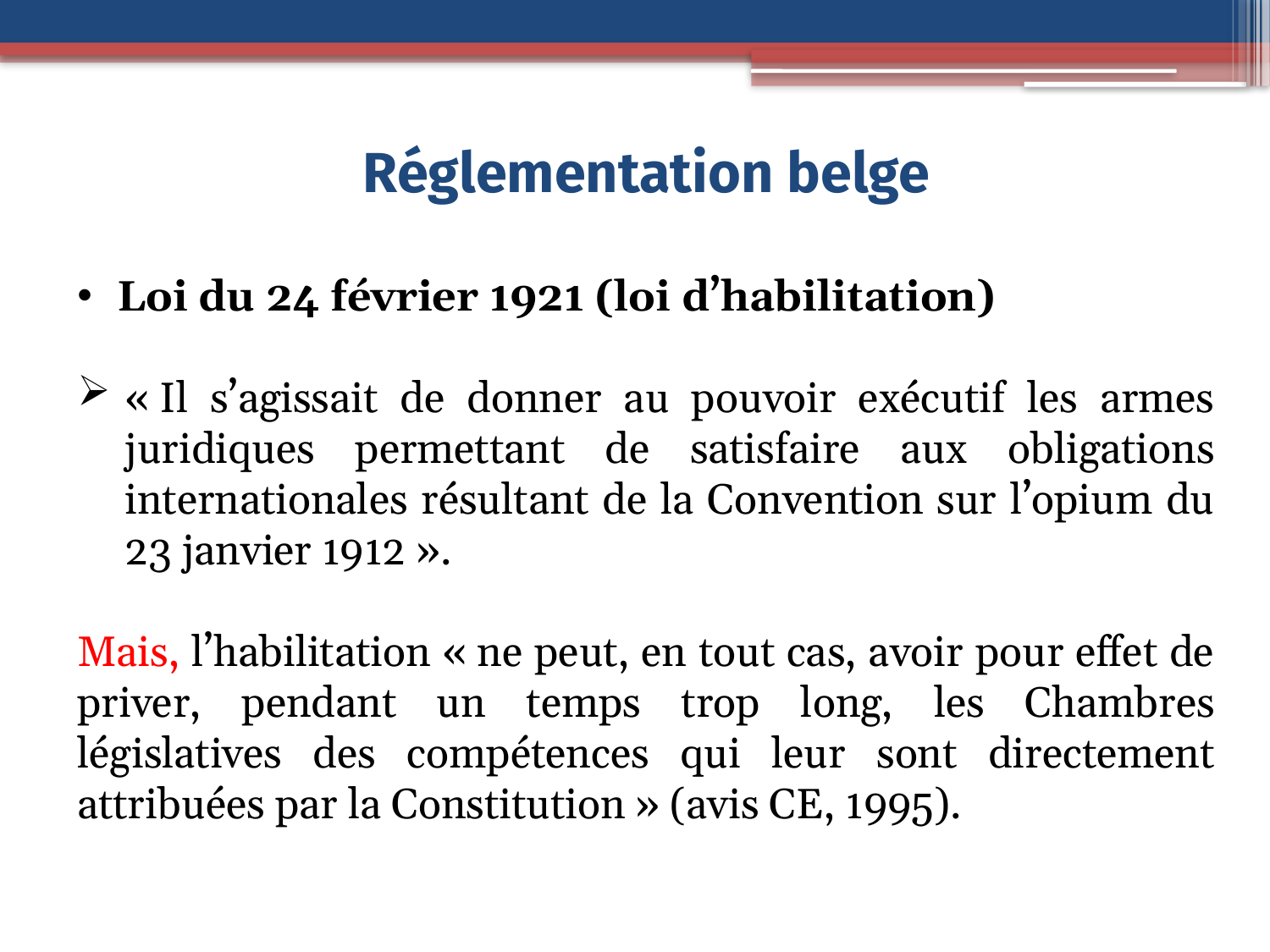

# Réglementation belge

Loi du 24 février 1921 (loi d’habilitation)

« Il s’agissait de donner au pouvoir exécutif les armes juridiques permettant de satisfaire aux obligations internationales résultant de la Convention sur l’opium du 23 janvier 1912 ».

Mais, l’habilitation « ne peut, en tout cas, avoir pour effet de priver, pendant un temps trop long, les Chambres législatives des compétences qui leur sont directement attribuées par la Constitution » (avis CE, 1995).